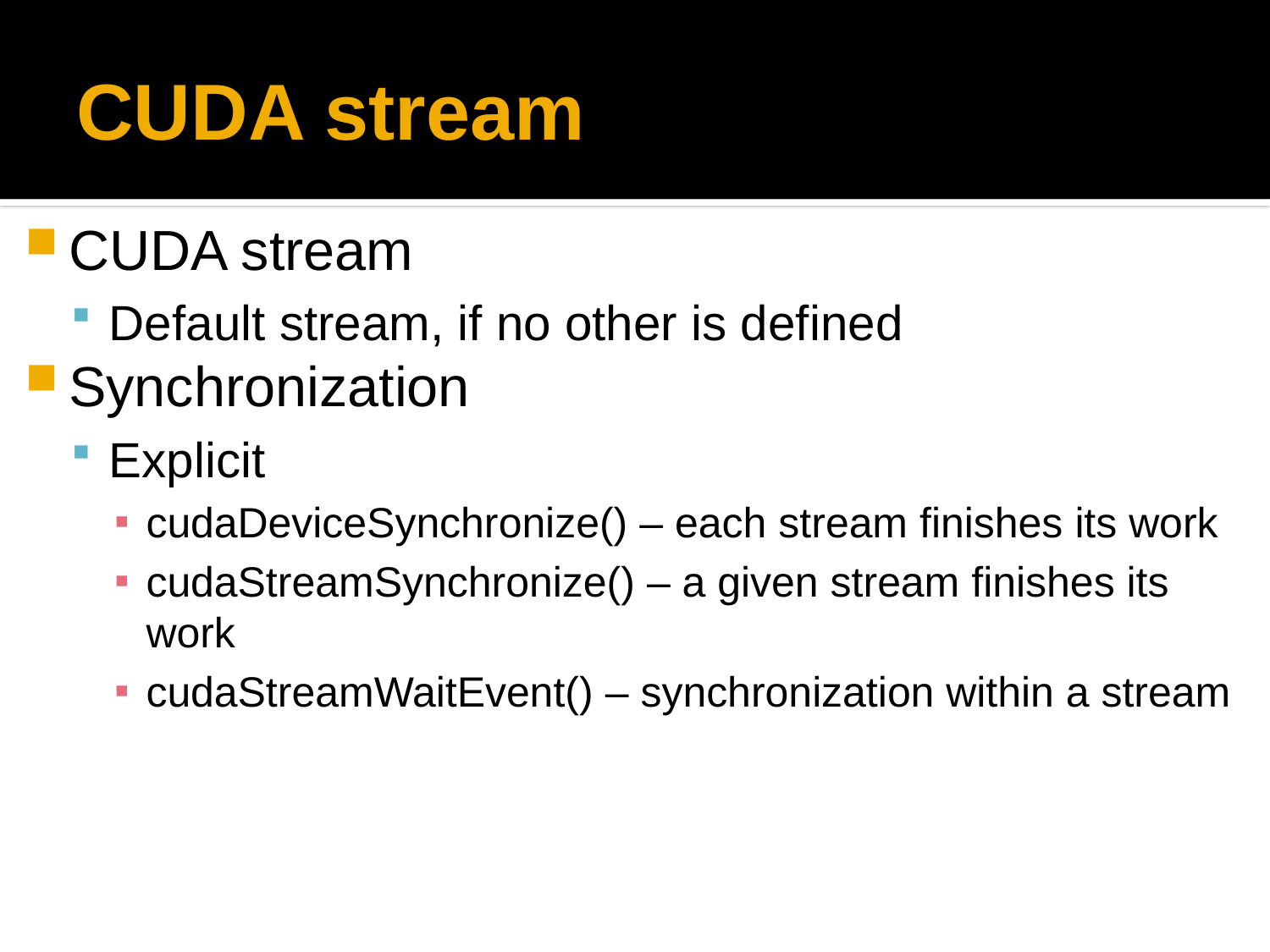

# CUDA stream
CUDA stream
Default stream, if no other is defined
Synchronization
Explicit
cudaDeviceSynchronize() – each stream finishes its work
cudaStreamSynchronize() – a given stream finishes its work
cudaStreamWaitEvent() – synchronization within a stream